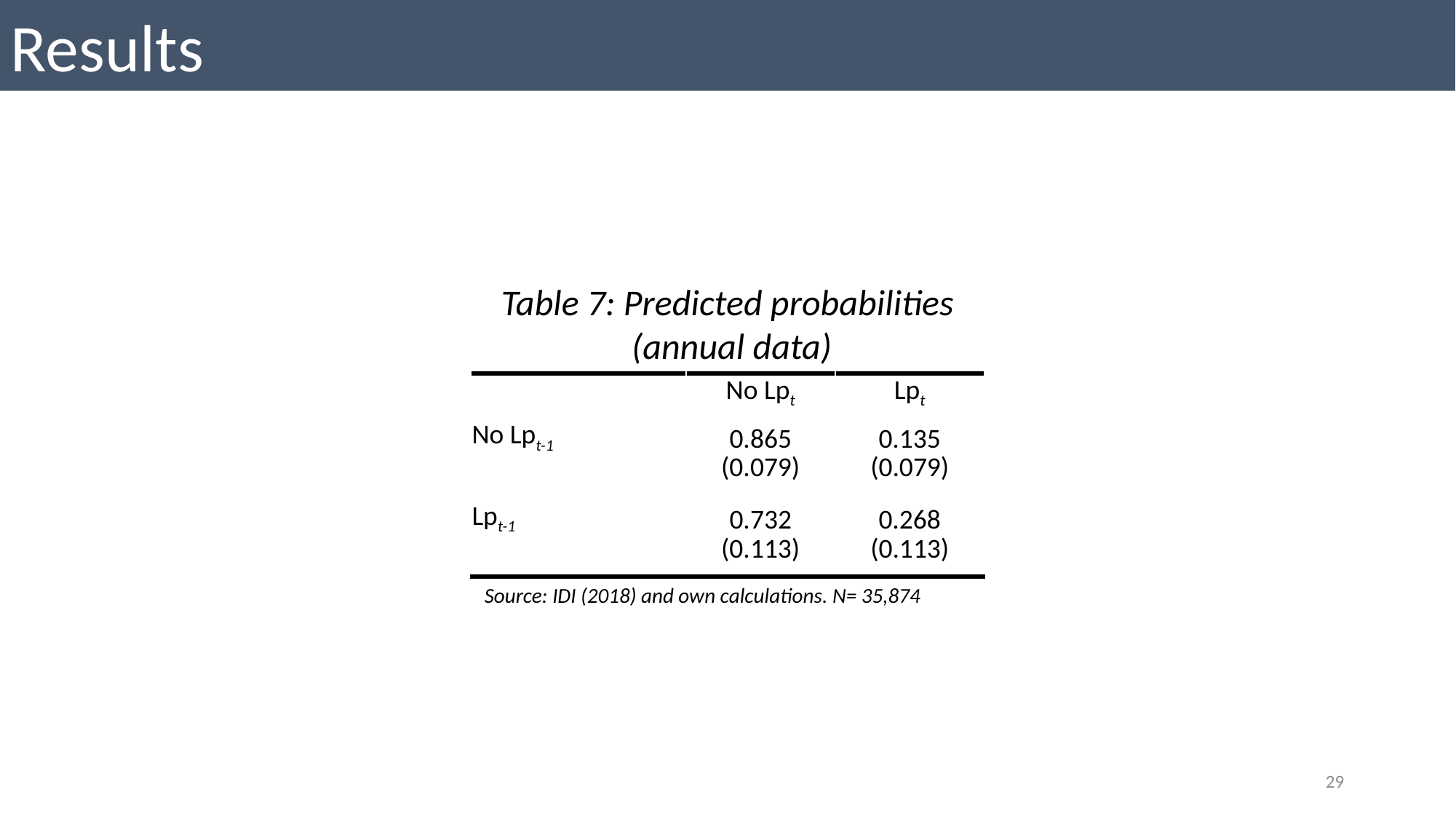

Results
Table 7: Predicted probabilities
 (annual data)
|  | No Lpt | Lpt |
| --- | --- | --- |
| No Lpt-1 | 0.865 | 0.135 |
|  | (0.079) | (0.079) |
| Lpt-1 | 0.732 | 0.268 |
|  | (0.113) | (0.113) |
Source: IDI (2018) and own calculations. N= 35,874
29